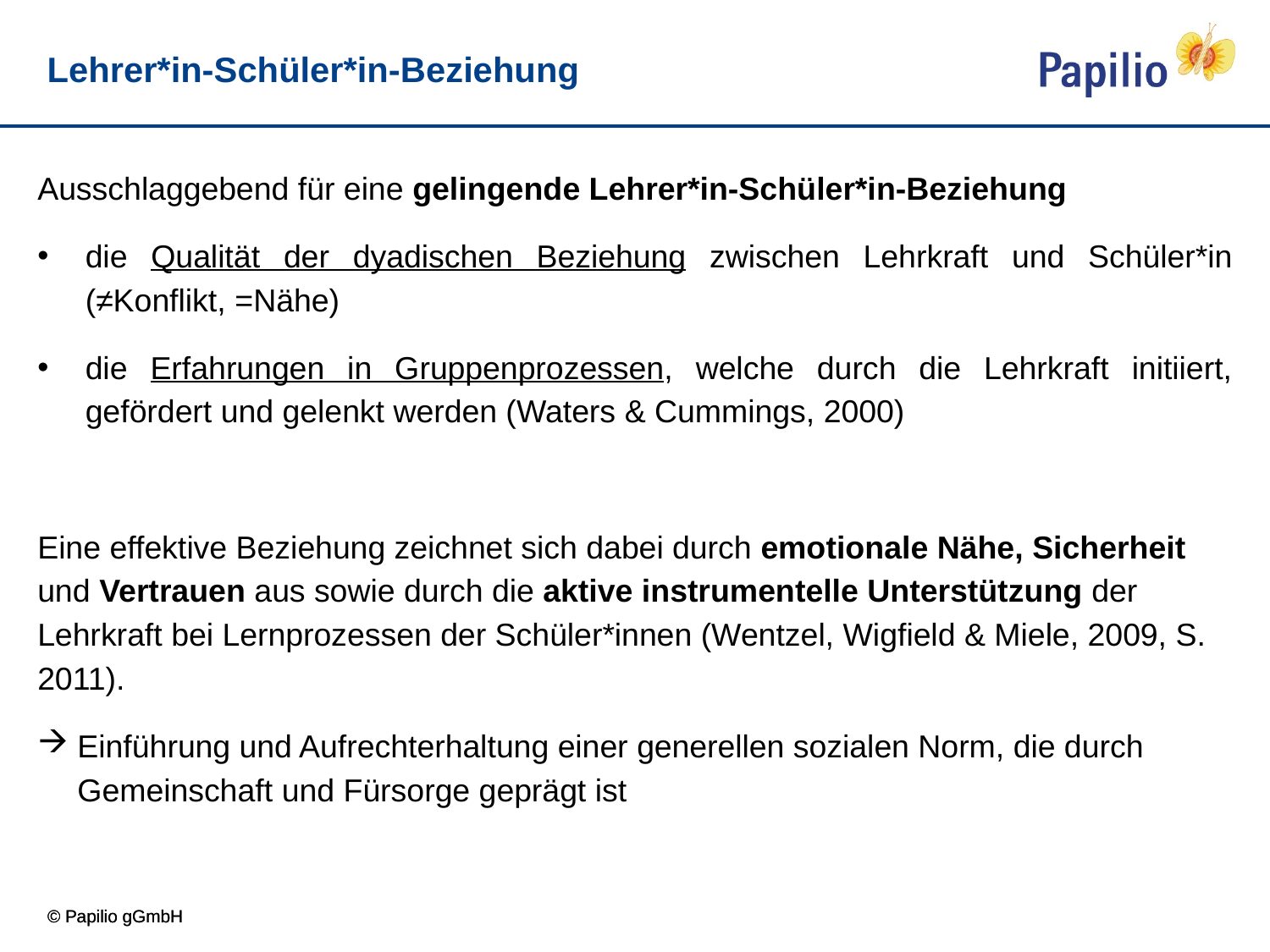

# Lehrer*in-Schüler*in-Beziehung
Ausschlaggebend für eine gelingende Lehrer*in-Schüler*in-Beziehung
die Qualität der dyadischen Beziehung zwischen Lehrkraft und Schüler*in (≠Konflikt, =Nähe)
die Erfahrungen in Gruppenprozessen, welche durch die Lehrkraft initiiert, gefördert und gelenkt werden (Waters & Cummings, 2000)

Eine effektive Beziehung zeichnet sich dabei durch emotionale Nähe, Sicherheit und Vertrauen aus sowie durch die aktive instrumentelle Unterstützung der Lehrkraft bei Lernprozessen der Schüler*innen (Wentzel, Wigfield & Miele, 2009, S. 2011).
Einführung und Aufrechterhaltung einer generellen sozialen Norm, die durch Gemeinschaft und Fürsorge geprägt ist